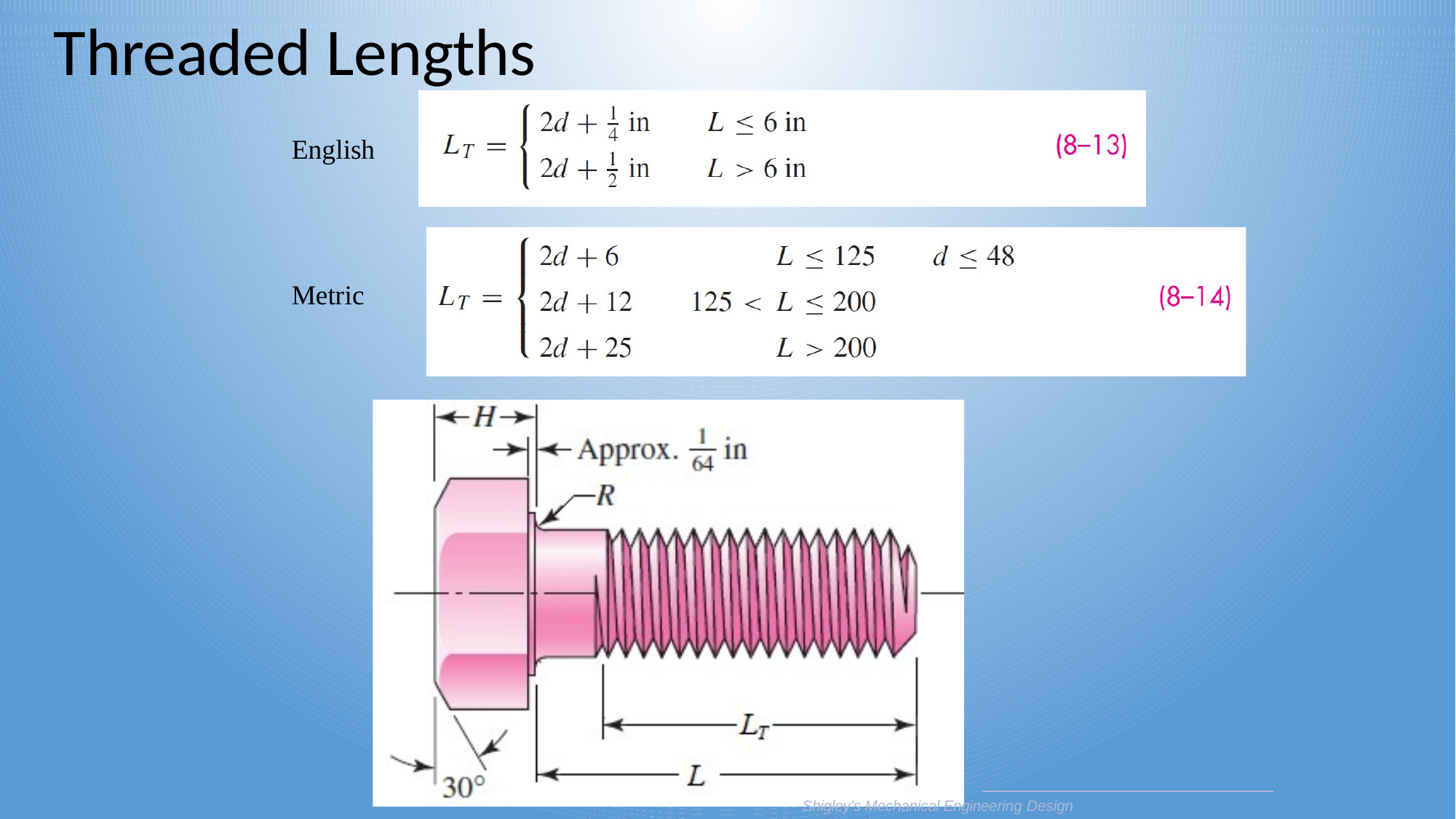

# Threaded Lengths

English

Metric

Shigley’s Mechanical Engineering Design